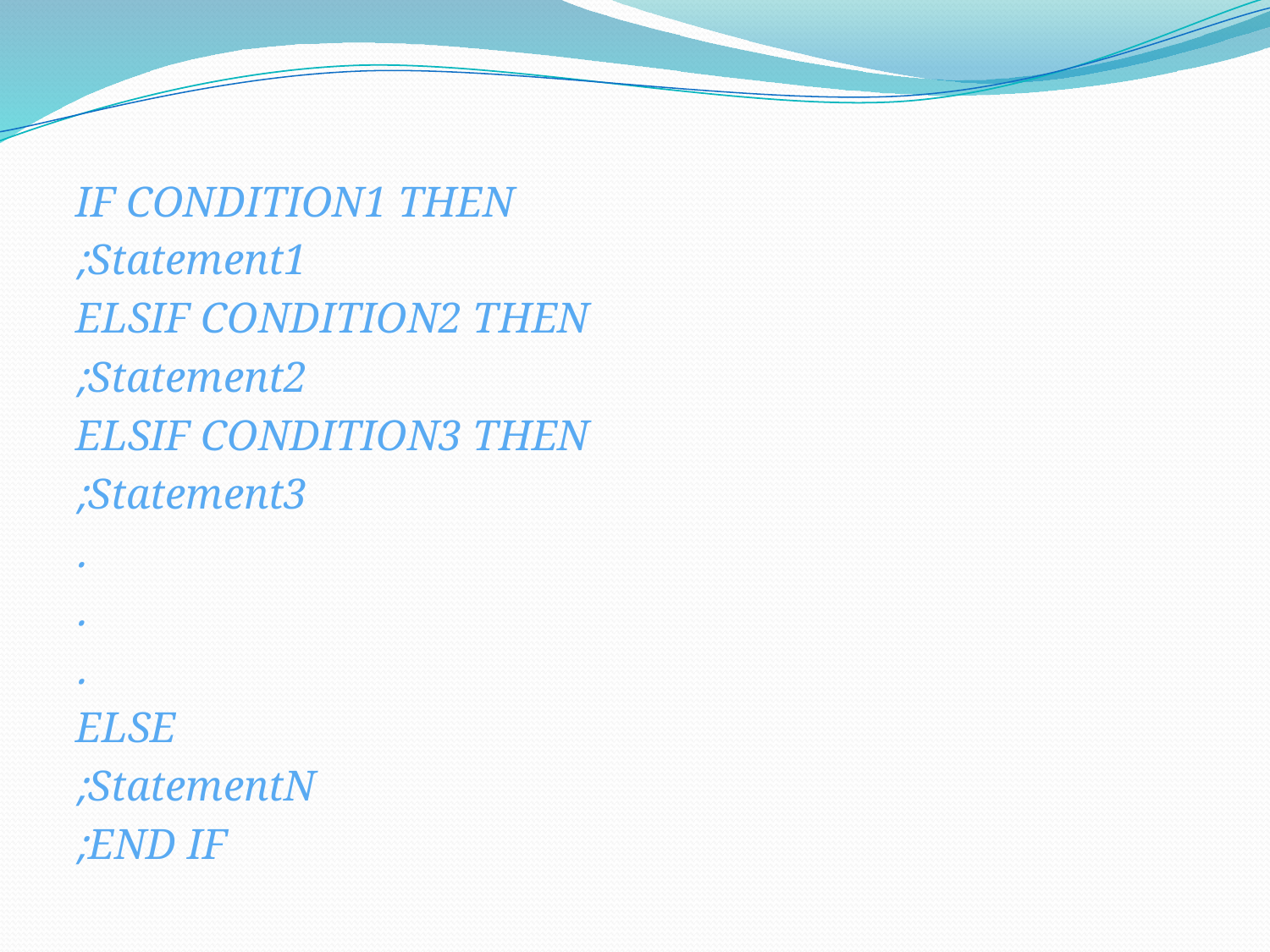

IF CONDITION1 THEN
Statement1;
ELSIF CONDITION2 THEN
Statement2;
ELSIF CONDITION3 THEN
Statement3;
.
.
.
ELSE
StatementN;
END IF;